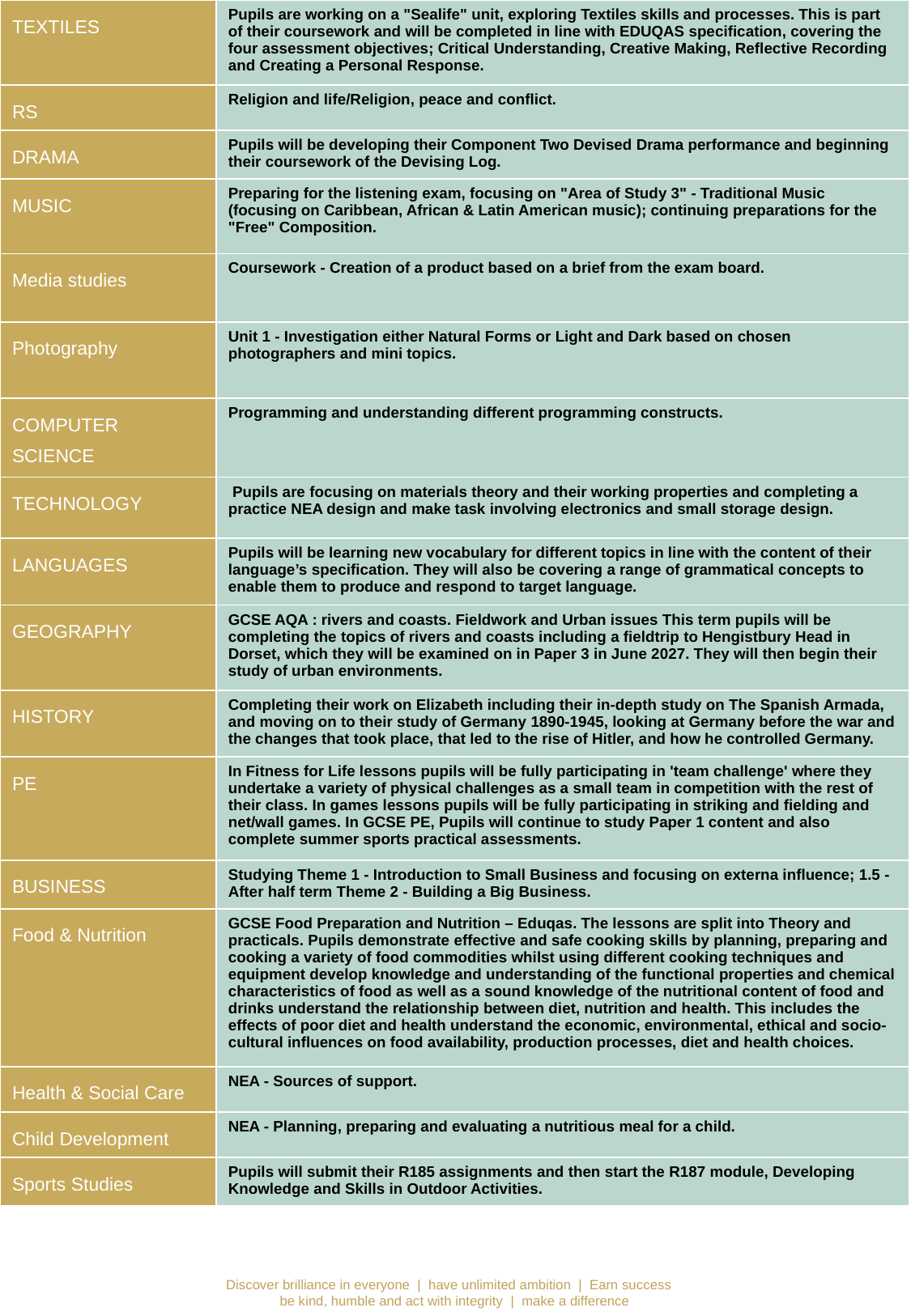

| TEXTILES | Pupils are working on a "Sealife" unit, exploring Textiles skills and processes. This is part of their coursework and will be completed in line with EDUQAS specification, covering the four assessment objectives; Critical Understanding, Creative Making, Reflective Recording and Creating a Personal Response. |
| --- | --- |
| RS | Religion and life/Religion, peace and conflict. |
| DRAMA | Pupils will be developing their Component Two Devised Drama performance and beginning their coursework of the Devising Log. |
| MUSIC | Preparing for the listening exam, focusing on "Area of Study 3" - Traditional Music (focusing on Caribbean, African & Latin American music); continuing preparations for the "Free" Composition. |
| Media studies | Coursework - Creation of a product based on a brief from the exam board. |
| Photography | Unit 1 - Investigation either Natural Forms or Light and Dark based on chosen photographers and mini topics. |
| COMPUTER SCIENCE | Programming and understanding different programming constructs. |
| TECHNOLOGY | Pupils are focusing on materials theory and their working properties and completing a practice NEA design and make task involving electronics and small storage design. |
| LANGUAGES | Pupils will be learning new vocabulary for different topics in line with the content of their language’s specification. They will also be covering a range of grammatical concepts to enable them to produce and respond to target language. |
| GEOGRAPHY | GCSE AQA : rivers and coasts. Fieldwork and Urban issues This term pupils will be completing the topics of rivers and coasts including a fieldtrip to Hengistbury Head in Dorset, which they will be examined on in Paper 3 in June 2027. They will then begin their study of urban environments. |
| HISTORY | Completing their work on Elizabeth including their in-depth study on The Spanish Armada, and moving on to their study of Germany 1890-1945, looking at Germany before the war and the changes that took place, that led to the rise of Hitler, and how he controlled Germany. |
| PE | In Fitness for Life lessons pupils will be fully participating in 'team challenge' where they undertake a variety of physical challenges as a small team in competition with the rest of their class. In games lessons pupils will be fully participating in striking and fielding and net/wall games. In GCSE PE, Pupils will continue to study Paper 1 content and also complete summer sports practical assessments. |
| BUSINESS | Studying Theme 1 - Introduction to Small Business and focusing on externa influence; 1.5 - After half term Theme 2 - Building a Big Business. |
| Food & Nutrition | GCSE Food Preparation and Nutrition – Eduqas. The lessons are split into Theory and practicals. Pupils demonstrate effective and safe cooking skills by planning, preparing and cooking a variety of food commodities whilst using different cooking techniques and equipment develop knowledge and understanding of the functional properties and chemical characteristics of food as well as a sound knowledge of the nutritional content of food and drinks understand the relationship between diet, nutrition and health. This includes the effects of poor diet and health understand the economic, environmental, ethical and socio-cultural influences on food availability, production processes, diet and health choices. |
| Health & Social Care | NEA - Sources of support. |
| Child Development | NEA - Planning, preparing and evaluating a nutritious meal for a child. |
| Sports Studies | Pupils will submit their R185 assignments and then start the R187 module, Developing Knowledge and Skills in Outdoor Activities. |
how can I help my child?
Discover brilliance in everyone  |  have unlimited ambition  |  Earn success
be kind, humble and act with integrity  |  make a difference